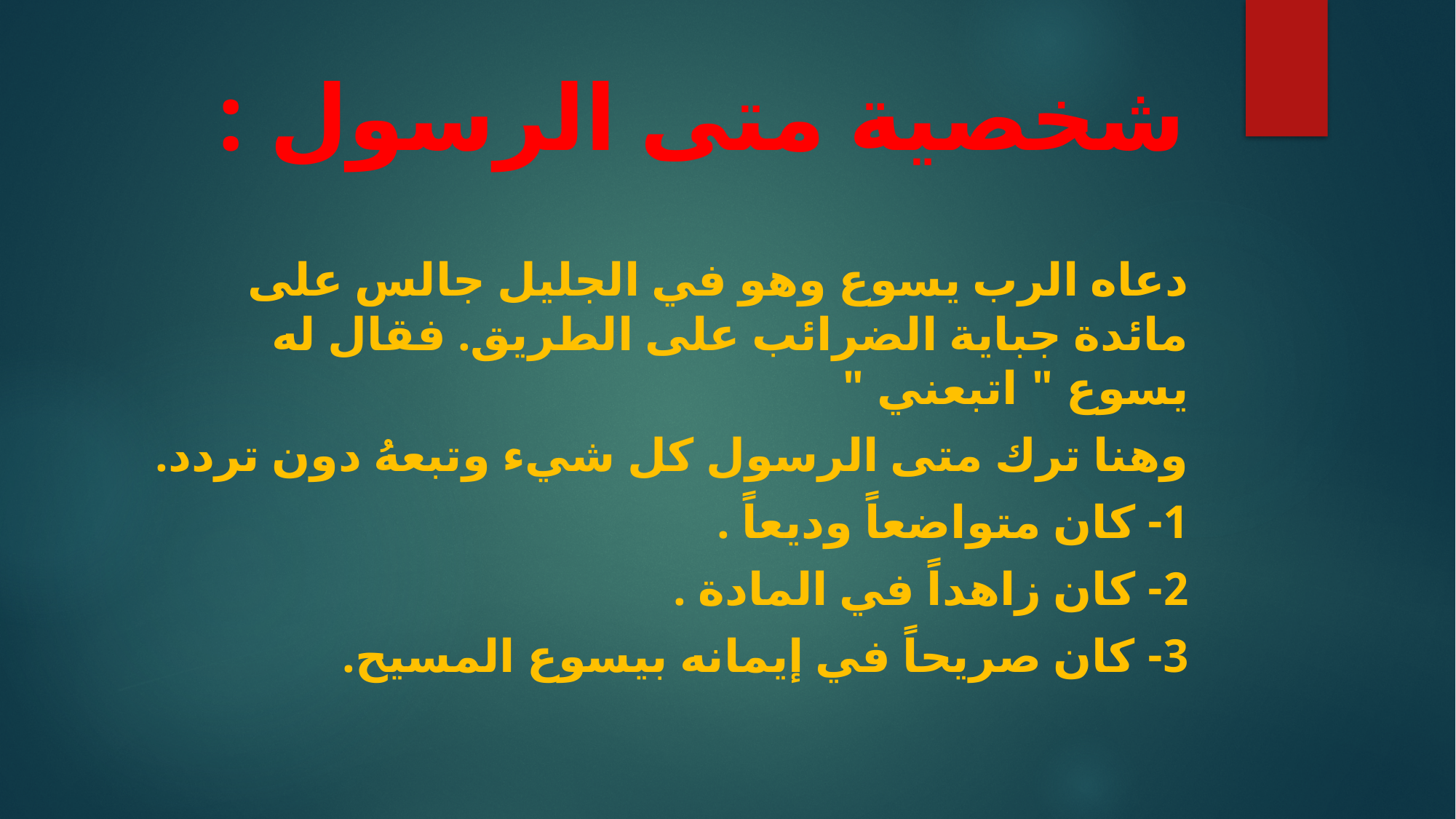

# شخصية متى الرسول :
دعاه الرب يسوع وهو في الجليل جالس على مائدة جباية الضرائب على الطريق. فقال له يسوع " اتبعني "
وهنا ترك متى الرسول كل شيء وتبعهُ دون تردد.
1- كان متواضعاً وديعاً .
2- كان زاهداً في المادة .
3- كان صريحاً في إيمانه بيسوع المسيح.